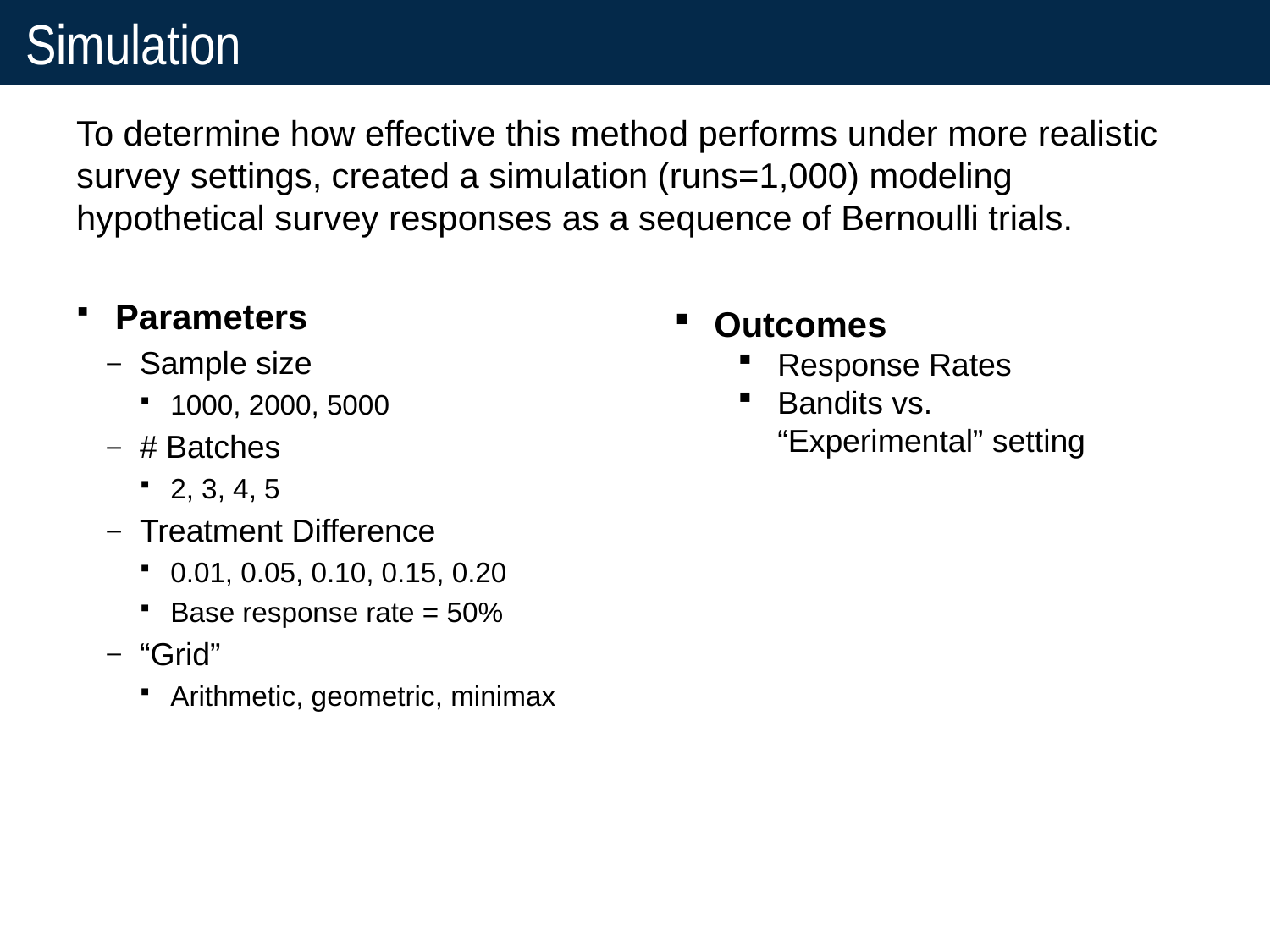

# Simulation
To determine how effective this method performs under more realistic survey settings, created a simulation (runs=1,000) modeling hypothetical survey responses as a sequence of Bernoulli trials.

Parameters
Sample size
1000, 2000, 5000
# Batches
2, 3, 4, 5
Treatment Difference
0.01, 0.05, 0.10, 0.15, 0.20
Base response rate = 50%
“Grid”
Arithmetic, geometric, minimax

Outcomes
Response Rates
Bandits vs. “Experimental” setting